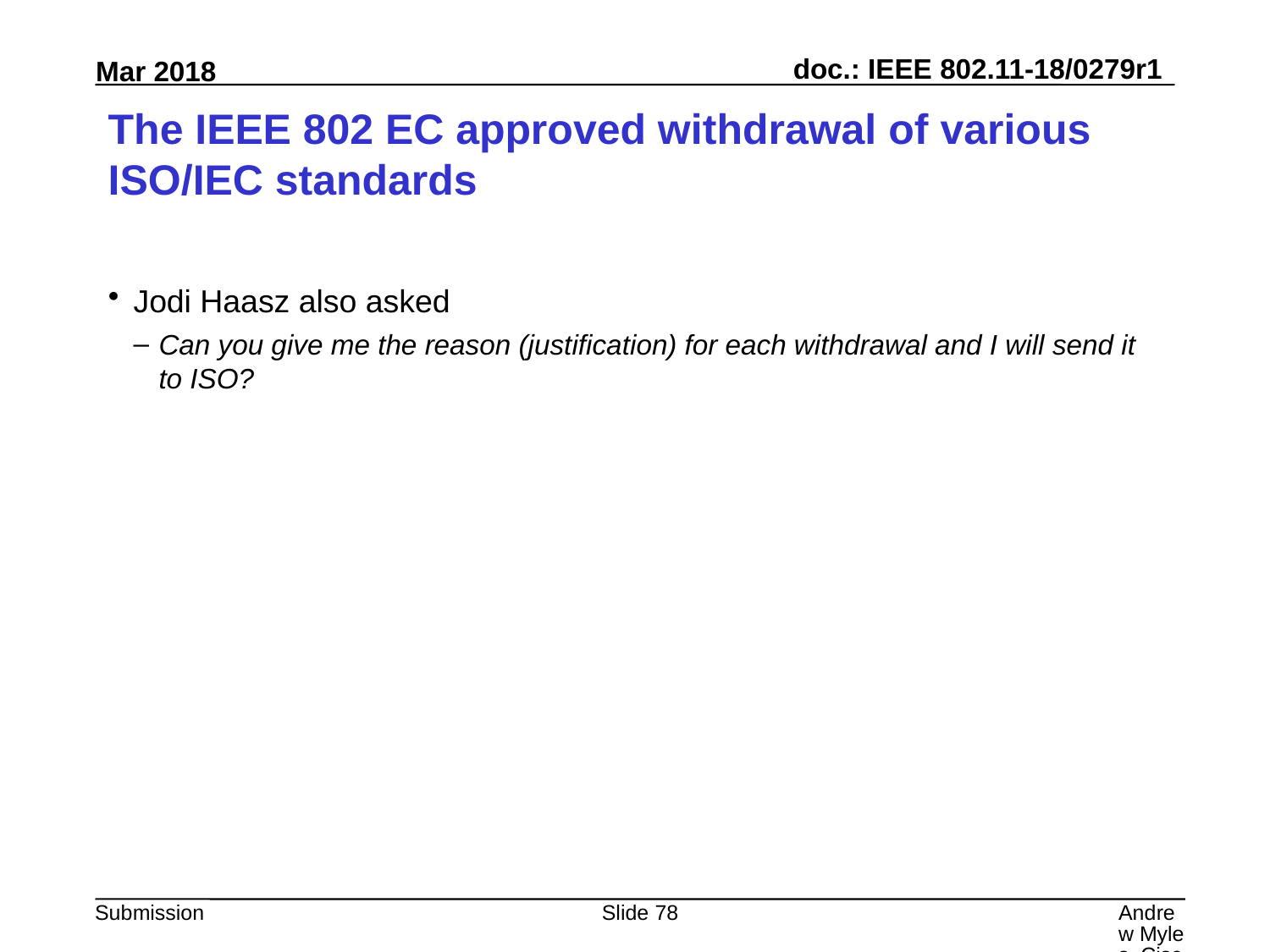

# The IEEE 802 EC approved withdrawal of various ISO/IEC standards
Jodi Haasz also asked
Can you give me the reason (justification) for each withdrawal and I will send it to ISO?

Slide 78
Andrew Myles, Cisco